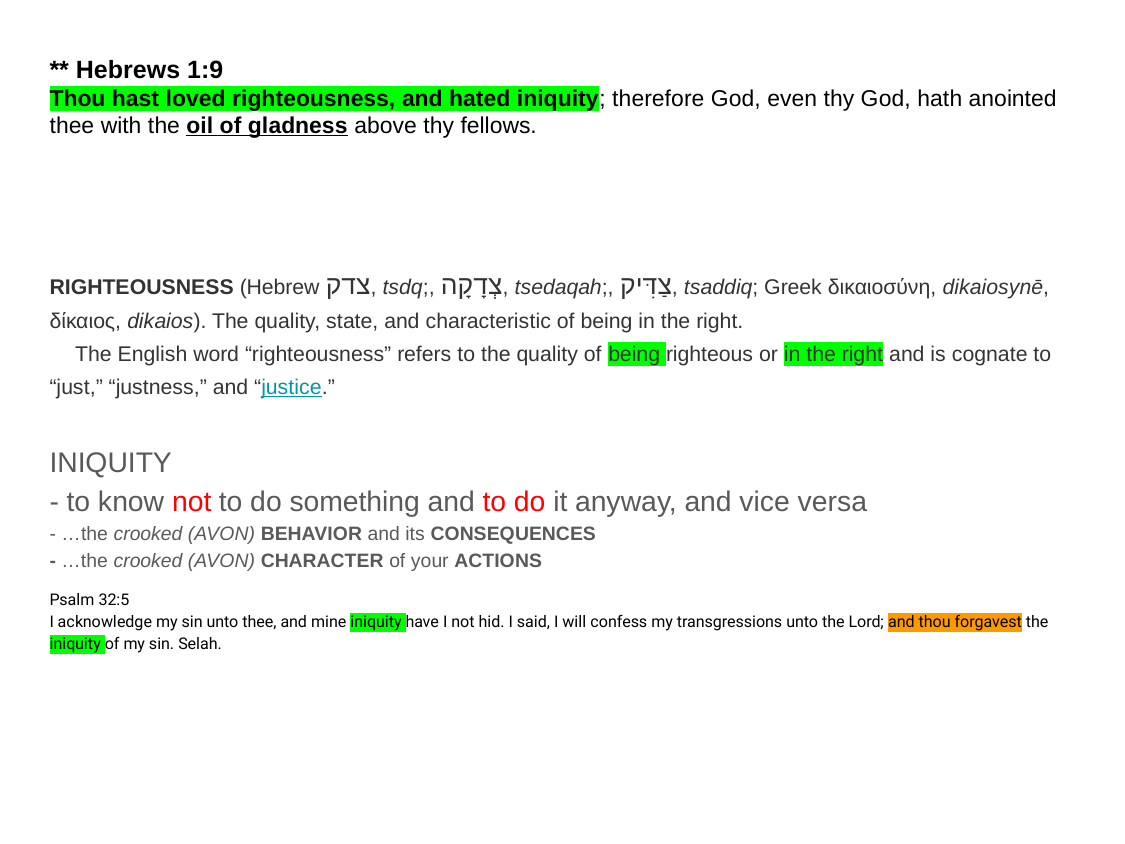

# ** Hebrews 1:9
Thou hast loved righteousness, and hated iniquity; therefore God, even thy God, hath anointed thee with the oil of gladness above thy fellows.
RIGHTEOUSNESS (Hebrew צדק, tsdq;, צְדָקָה, tsedaqah;, צַדִּיק, tsaddiq; Greek δικαιοσύνη, dikaiosynē, δίκαιος, dikaios). The quality, state, and characteristic of being in the right.
The English word “righteousness” refers to the quality of being righteous or in the right and is cognate to “just,” “justness,” and “justice.”
INIQUITY
- to know not to do something and to do it anyway, and vice versa
- …the crooked (AVON) BEHAVIOR and its CONSEQUENCES
- …the crooked (AVON) CHARACTER of your ACTIONS
Psalm 32:5
I acknowledge my sin unto thee, and mine iniquity have I not hid. I said, I will confess my transgressions unto the Lord; and thou forgavest the iniquity of my sin. Selah.